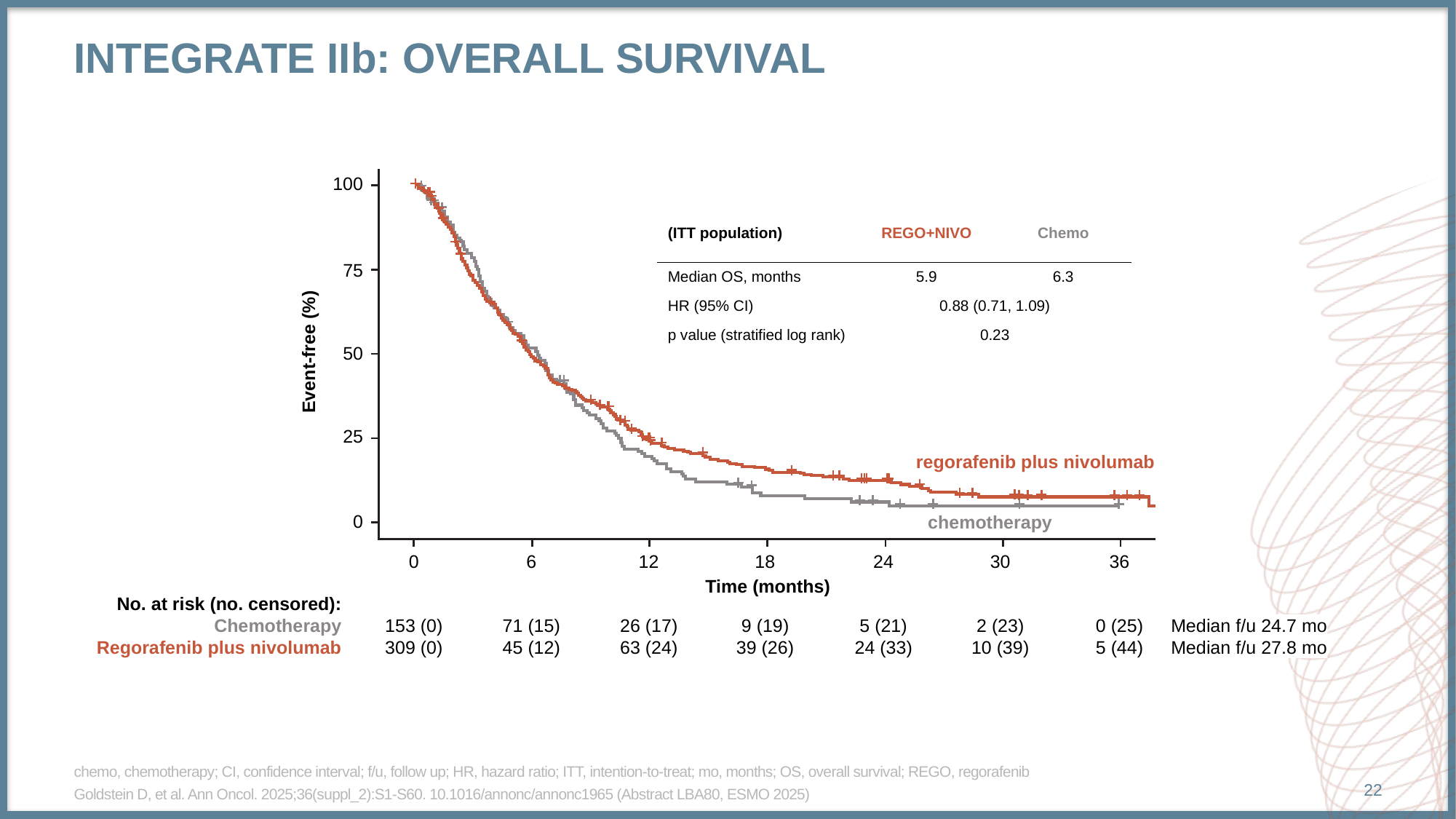

# INTEGRATE IIb: OVERALL SURVIVAL

100

| (ITT population) | REGO+NIVO | Chemo |
| --- | --- | --- |
| Median OS, months | 5.9 | 6.3 |
| HR (95% CI) | 0.88 (0.71, 1.09) |  |
| p value (stratified log rank) | 0.23 |  |
75
Event-free (%)
50
25
regorafenib plus nivolumab
0
chemotherapy
0
6
12
18
24
30
36
Time (months)
No. at risk (no. censored):
Chemotherapy
Regorafenib plus nivolumab
153 (0)
309 (0)
71 (15)
45 (12)
26 (17)
63 (24)
9 (19)
39 (26)
5 (21)
24 (33)
2 (23)
10 (39)
0 (25)
5 (44)
Median f/u 24.7 mo
Median f/u 27.8 mo
chemo, chemotherapy; CI, confidence interval; f/u, follow up; HR, hazard ratio; ITT, intention-to-treat; mo, months; OS, overall survival; REGO, regorafenib
Goldstein D, et al. Ann Oncol. 2025;36(suppl_2):S1-S60. 10.1016/annonc/annonc1965 (Abstract LBA80, ESMO 2025)
22
| Median OS (ITT population) |  |
| --- | --- |
| Regorafenib + nivolumab | 5.9 months |
| Chemotherapy | 6.3 months |
| HR 0.88 (95% CI: 0.71-1.09) |  |
| Stratified log-rank p=0.23 |  |